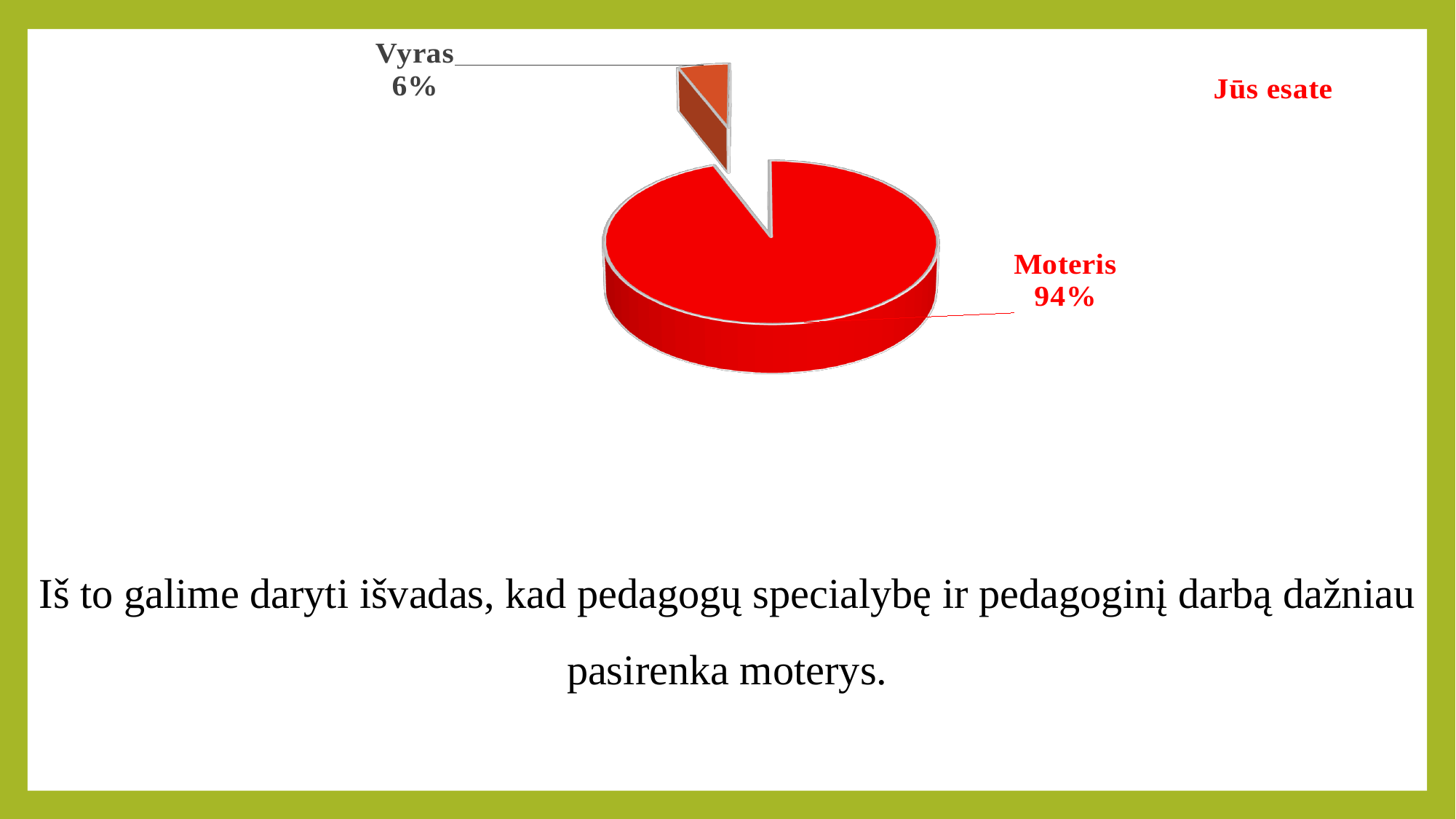

[unsupported chart]

Iš to galime daryti išvadas, kad pedagogų specialybę ir pedagoginį darbą dažniau pasirenka moterys.